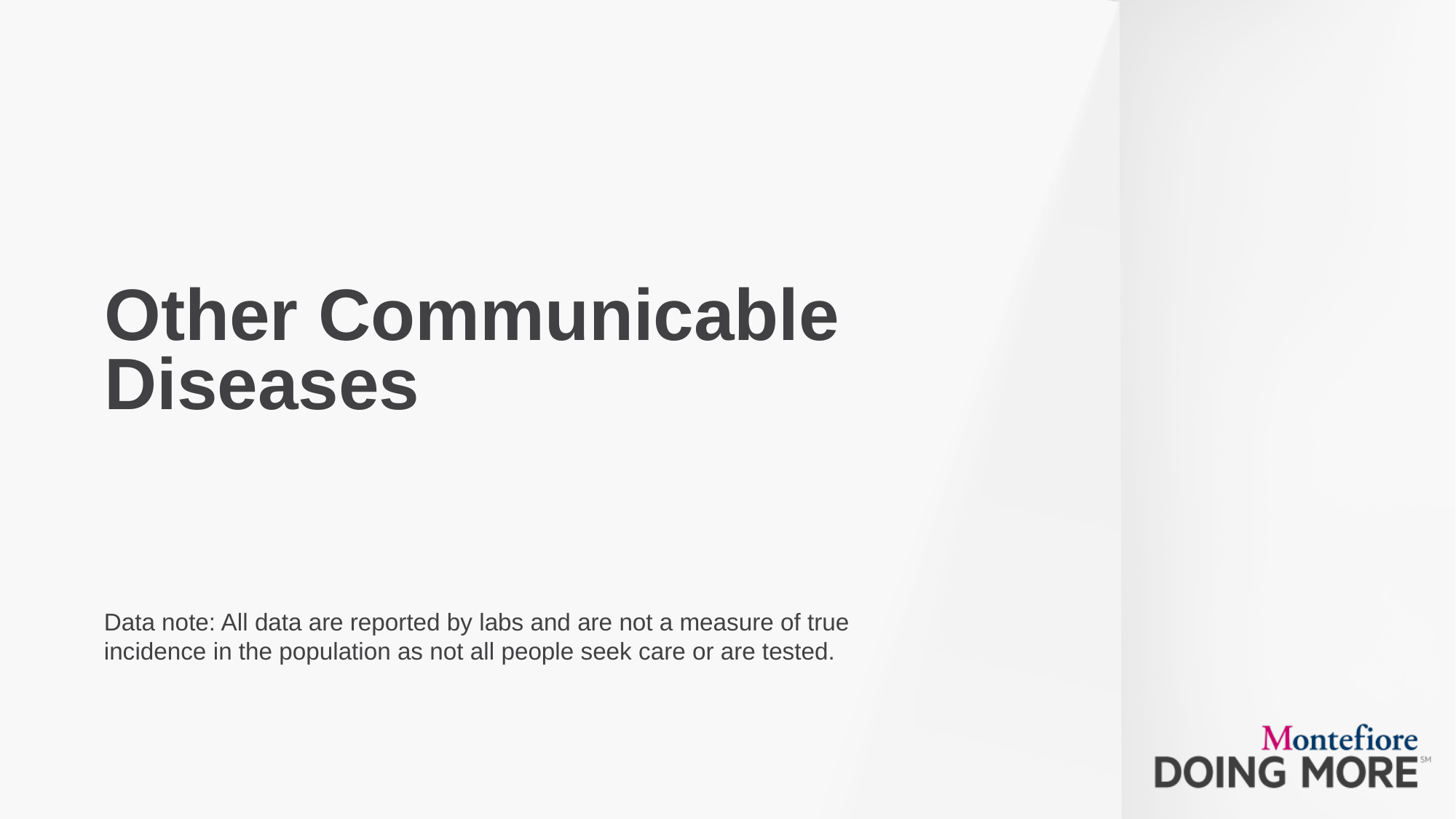

# Other Communicable Diseases
Data note: All data are reported by labs and are not a measure of true incidence in the population as not all people seek care or are tested.